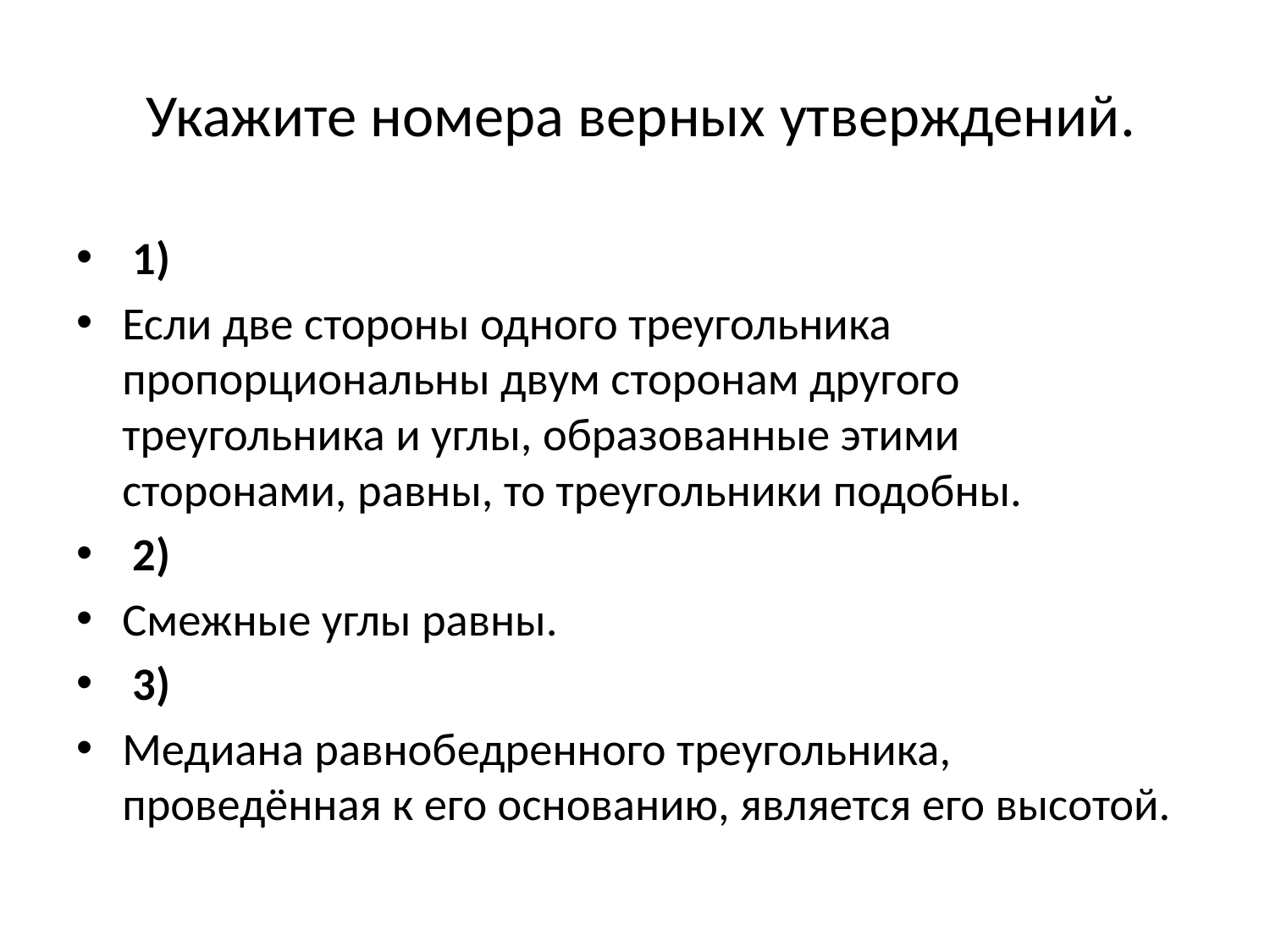

# Укажите номера верных утверждений.
 1)
Если две стороны одного треугольника пропорциональны двум сторонам другого треугольника и углы, образованные этими сторонами, равны, то треугольники подобны.
 2)
Смежные углы равны.
 3)
Медиана равнобедренного треугольника, проведённая к его основанию, является его высотой.